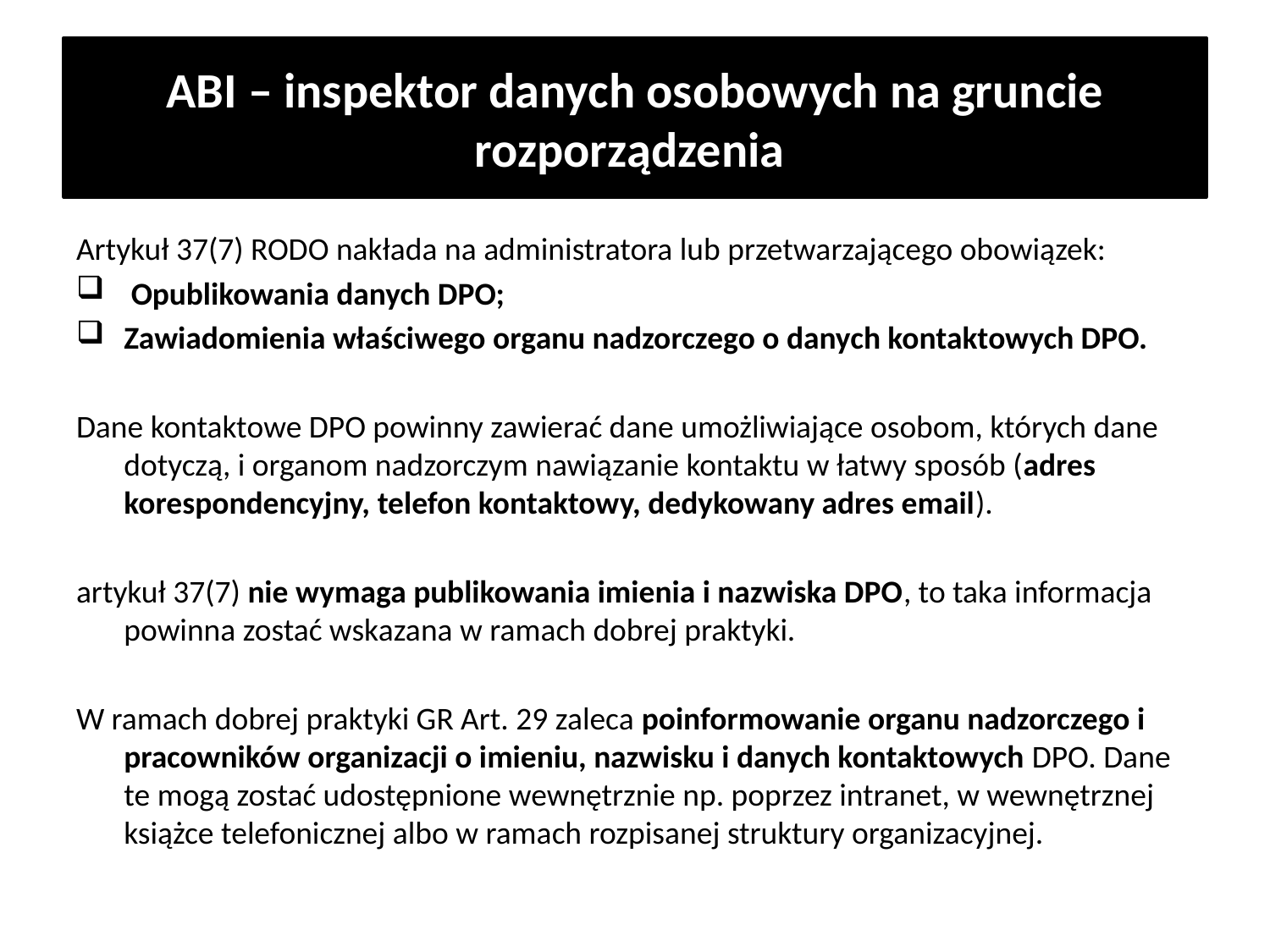

# ABI – inspektor danych osobowych na gruncie rozporządzenia
Artykuł 37(7) RODO nakłada na administratora lub przetwarzającego obowiązek:
 Opublikowania danych DPO;
Zawiadomienia właściwego organu nadzorczego o danych kontaktowych DPO.

Dane kontaktowe DPO powinny zawierać dane umożliwiające osobom, których dane dotyczą, i organom nadzorczym nawiązanie kontaktu w łatwy sposób (adres korespondencyjny, telefon kontaktowy, dedykowany adres email).

artykuł 37(7) nie wymaga publikowania imienia i nazwiska DPO, to taka informacja powinna zostać wskazana w ramach dobrej praktyki.

W ramach dobrej praktyki GR Art. 29 zaleca poinformowanie organu nadzorczego i pracowników organizacji o imieniu, nazwisku i danych kontaktowych DPO. Dane te mogą zostać udostępnione wewnętrznie np. poprzez intranet, w wewnętrznej książce telefonicznej albo w ramach rozpisanej struktury organizacyjnej.